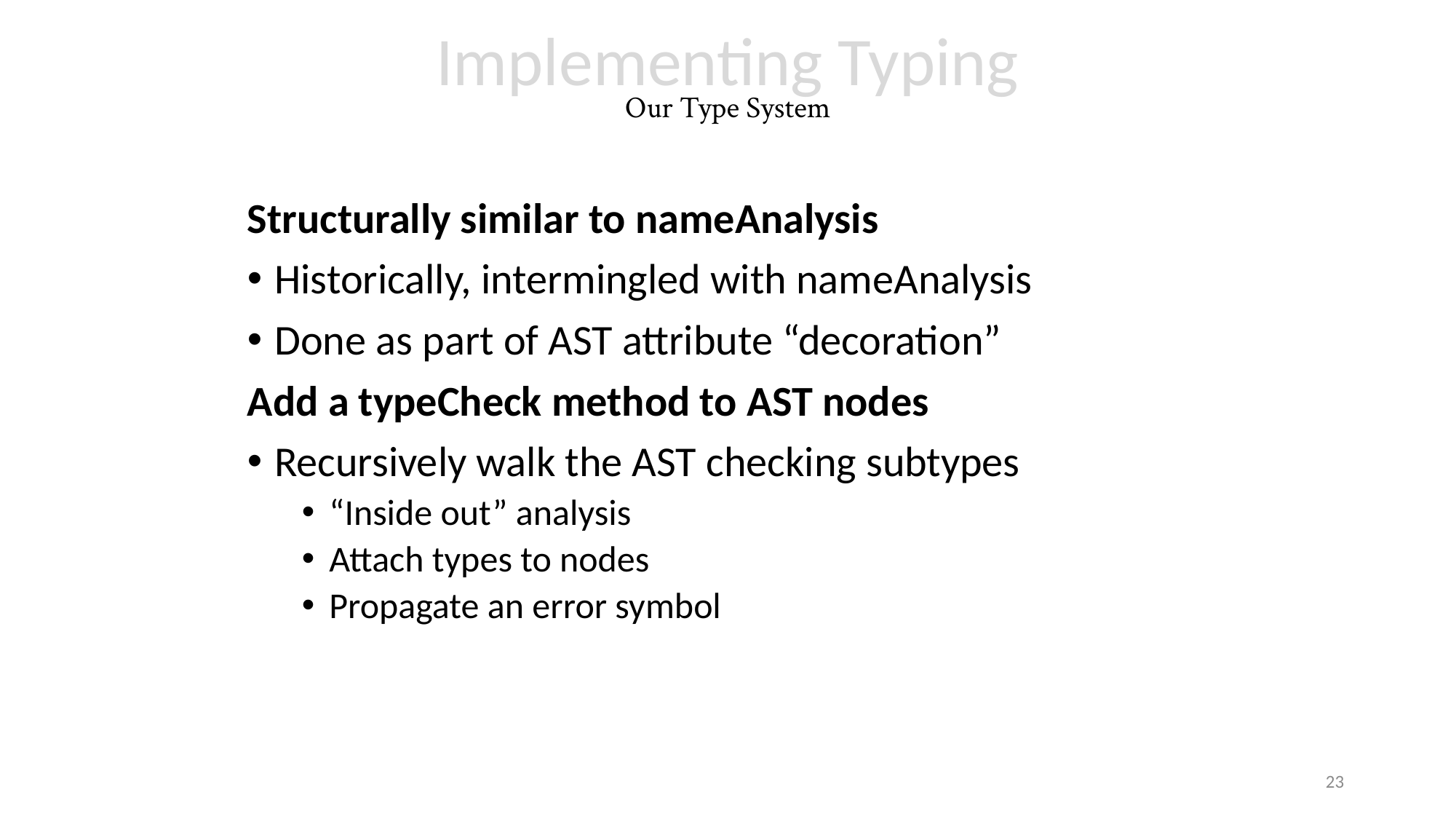

# Implementing Typing Our Type System
Structurally similar to nameAnalysis
Historically, intermingled with nameAnalysis
Done as part of AST attribute “decoration”
Add a typeCheck method to AST nodes
Recursively walk the AST checking subtypes
“Inside out” analysis
Attach types to nodes
Propagate an error symbol
23